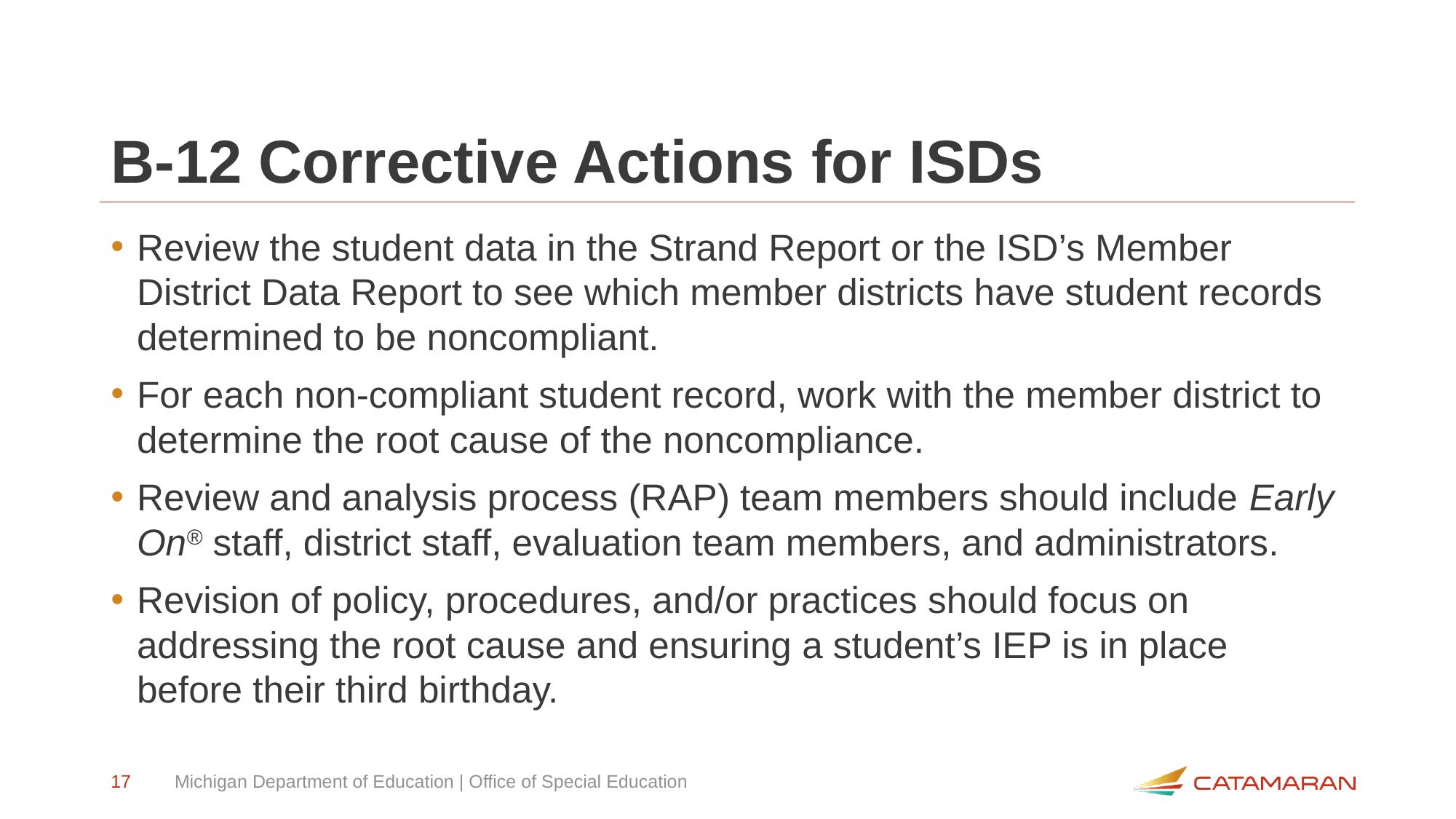

# B-12 Corrective Actions for ISDs
Review the student data in the Strand Report or the ISD’s Member District Data Report to see which member districts have student records determined to be noncompliant.
For each non-compliant student record, work with the member district to determine the root cause of the noncompliance.
Review and analysis process (RAP) team members should include Early On® staff, district staff, evaluation team members, and administrators.
Revision of policy, procedures, and/or practices should focus on addressing the root cause and ensuring a student’s IEP is in place before their third birthday.
17
Michigan Department of Education | Office of Special Education